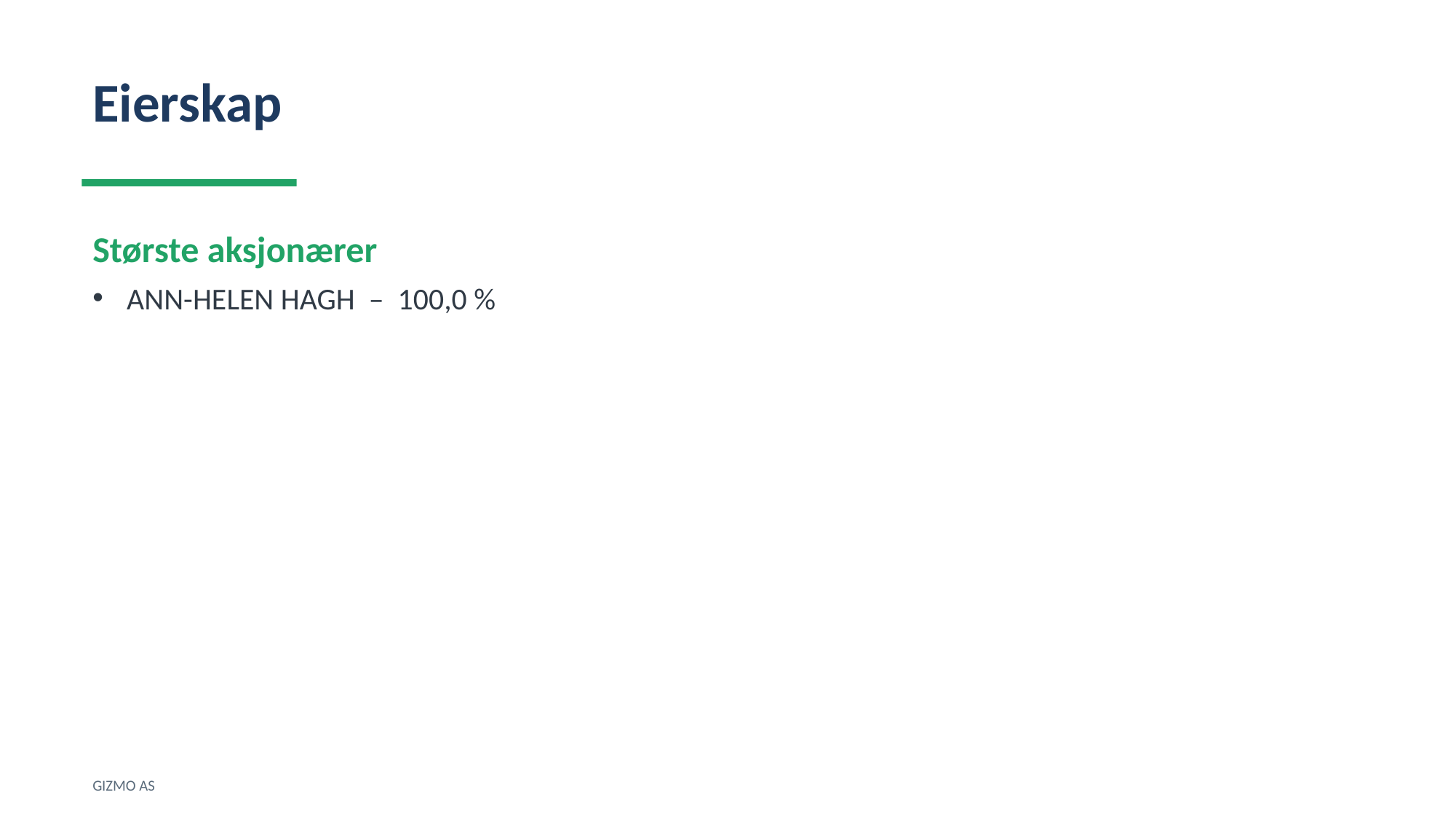

Eierskap

Største aksjonærer
ANN-HELEN HAGH  –  100,0 %
GIZMO AS